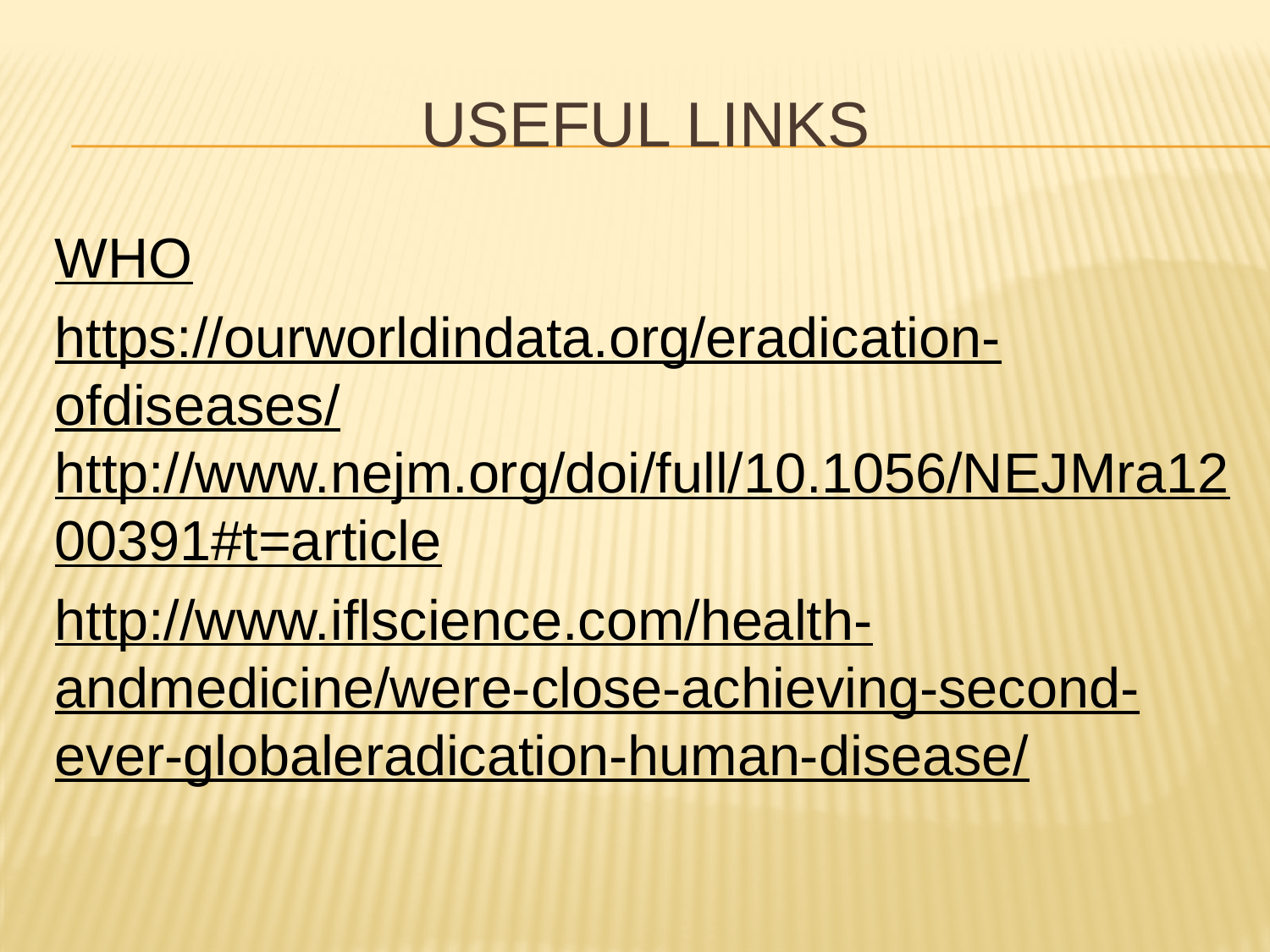

# Useful Links
WHO
https://ourworldindata.org/eradication-ofdiseases/ http://www.nejm.org/doi/full/10.1056/NEJMra1200391#t=article
http://www.iflscience.com/health-andmedicine/were-close-achieving-second-ever-globaleradication-human-disease/